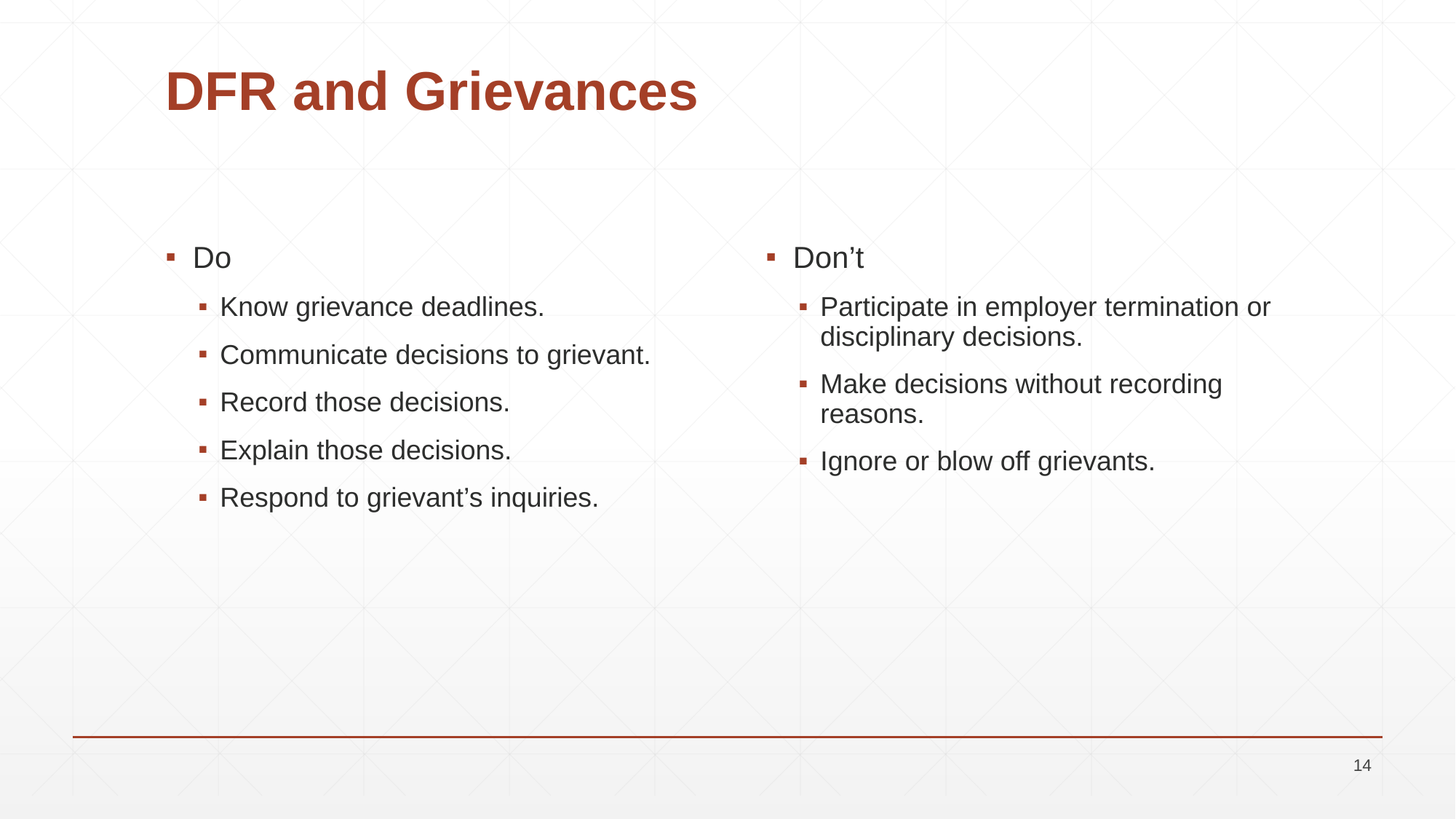

#
DFR and Grievances
Do
Know grievance deadlines.
Communicate decisions to grievant.
Record those decisions.
Explain those decisions.
Respond to grievant’s inquiries.
Don’t
Participate in employer termination or disciplinary decisions.
Make decisions without recording reasons.
Ignore or blow off grievants.
14